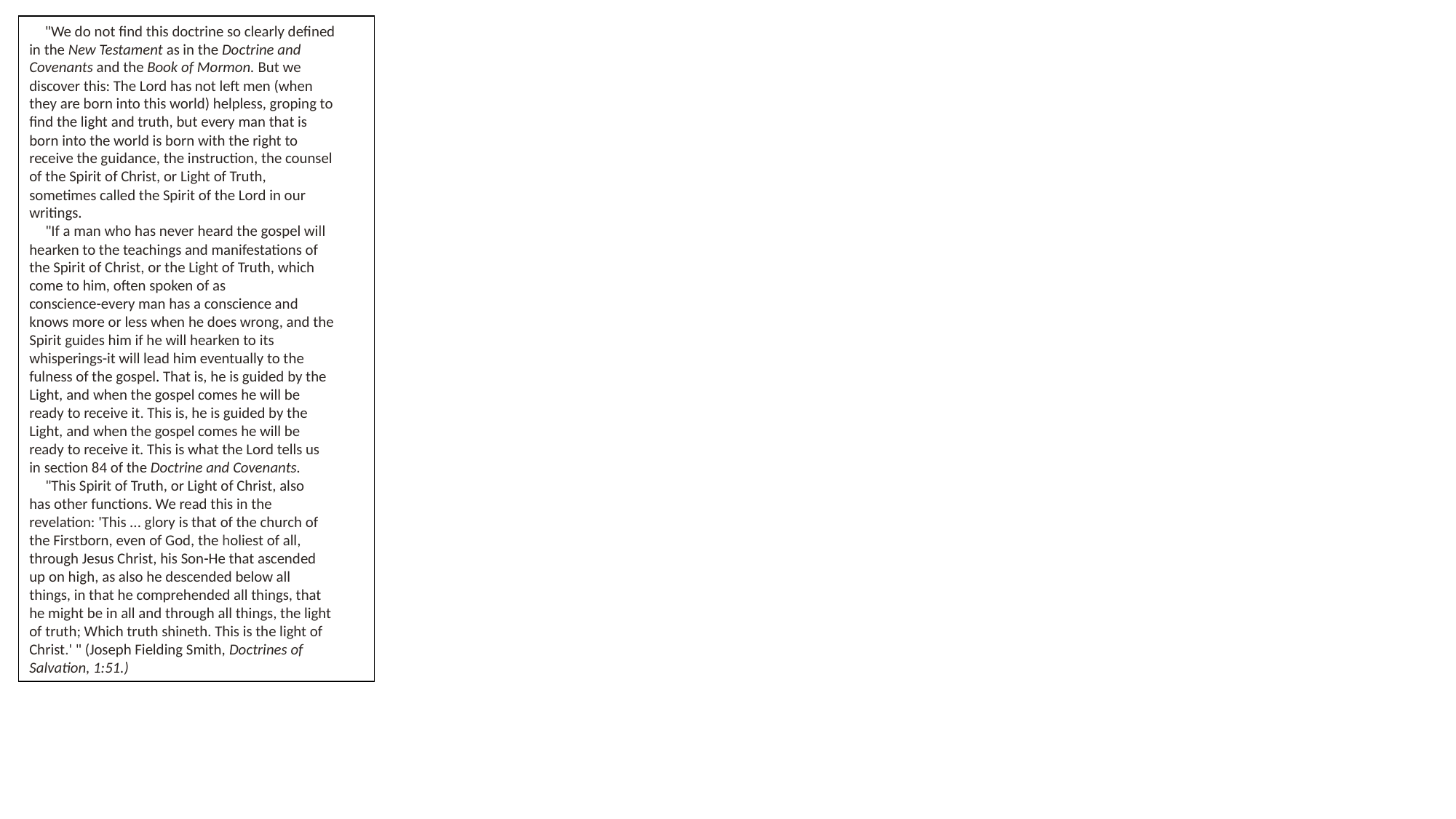

"We do not find this doctrine so clearly defined
in the New Testament as in the Doctrine and
Covenants and the Book of Mormon. But we
discover this: The Lord has not left men (when
they are born into this world) helpless, groping to
find the light and truth, but every man that is
born into the world is born with the right to
receive the guidance, the instruction, the counsel
of the Spirit of Christ, or Light of Truth,
sometimes called the Spirit of the Lord in our
writings.
"If a man who has never heard the gospel will
hearken to the teachings and manifestations of
the Spirit of Christ, or the Light of Truth, which
come to him, often spoken of as
conscience-every man has a conscience and
knows more or less when he does wrong, and the
Spirit guides him if he will hearken to its
whisperings-it will lead him eventually to the
fulness of the gospel. That is, he is guided by the
Light, and when the gospel comes he will be
ready to receive it. This is, he is guided by the
Light, and when the gospel comes he will be
ready to receive it. This is what the Lord tells us
in section 84 of the Doctrine and Covenants.
"This Spirit of Truth, or Light of Christ, also
has other functions. We read this in the
revelation: 'This ... glory is that of the church of
the Firstborn, even of God, the holiest of all,
through Jesus Christ, his Son-He that ascended
up on high, as also he descended below all
things, in that he comprehended all things, that
he might be in all and through all things, the light
of truth; Which truth shineth. This is the light of
Christ.' " (Joseph Fielding Smith, Doctrines of
Salvation, 1:51.)